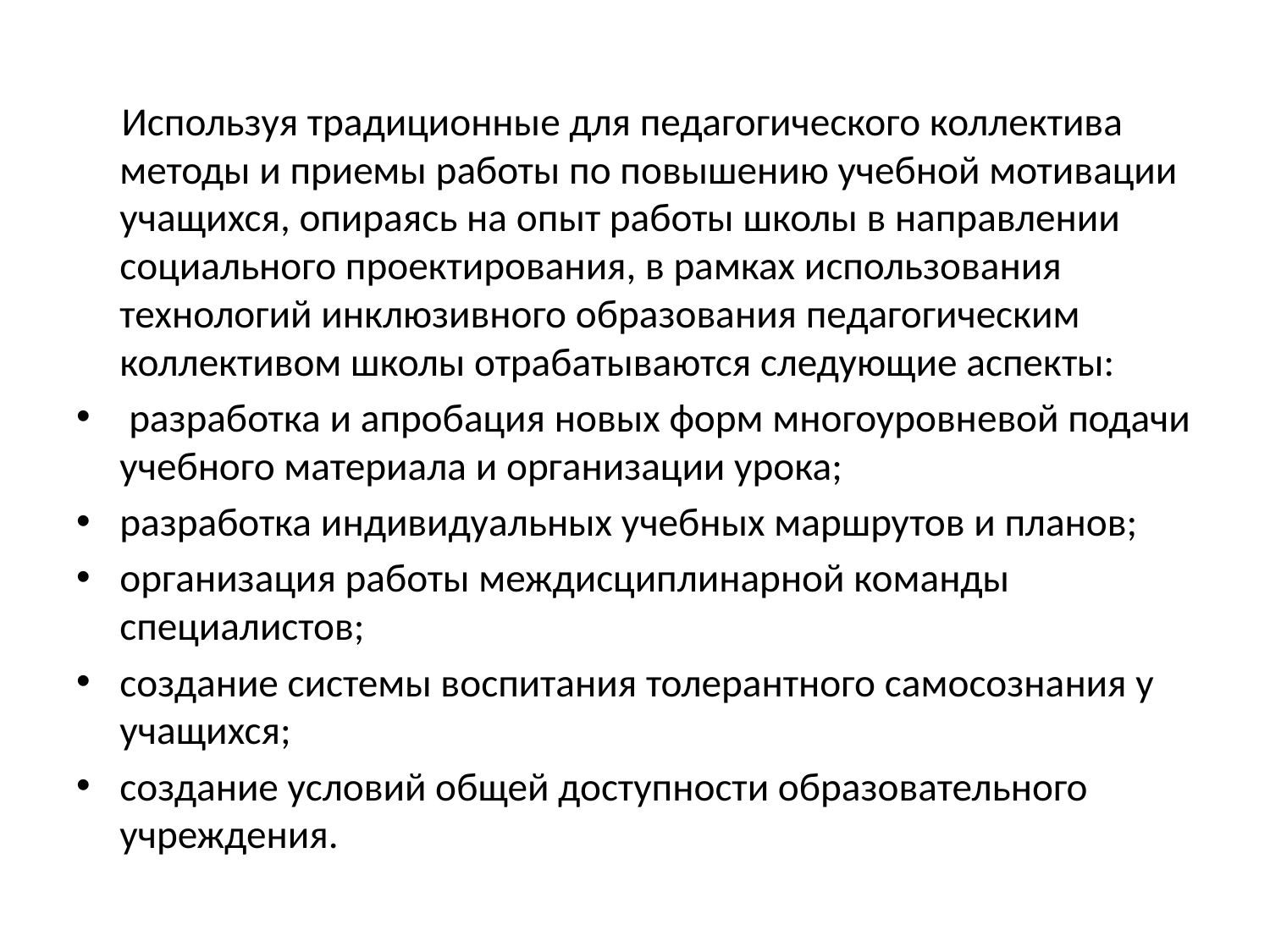

Используя традиционные для педагогического коллектива методы и приемы работы по повышению учебной мотивации учащихся, опираясь на опыт работы школы в направлении социального проектирования, в рамках использования технологий инклюзивного образования педагогическим коллективом школы отрабатываются следующие аспекты:
 разработка и апробация новых форм многоуровневой подачи учебного материала и организации урока;
разработка индивидуальных учебных маршрутов и планов;
организация работы междисциплинарной команды специалистов;
создание системы воспитания толерантного самосознания у учащихся;
создание условий общей доступности образовательного учреждения.